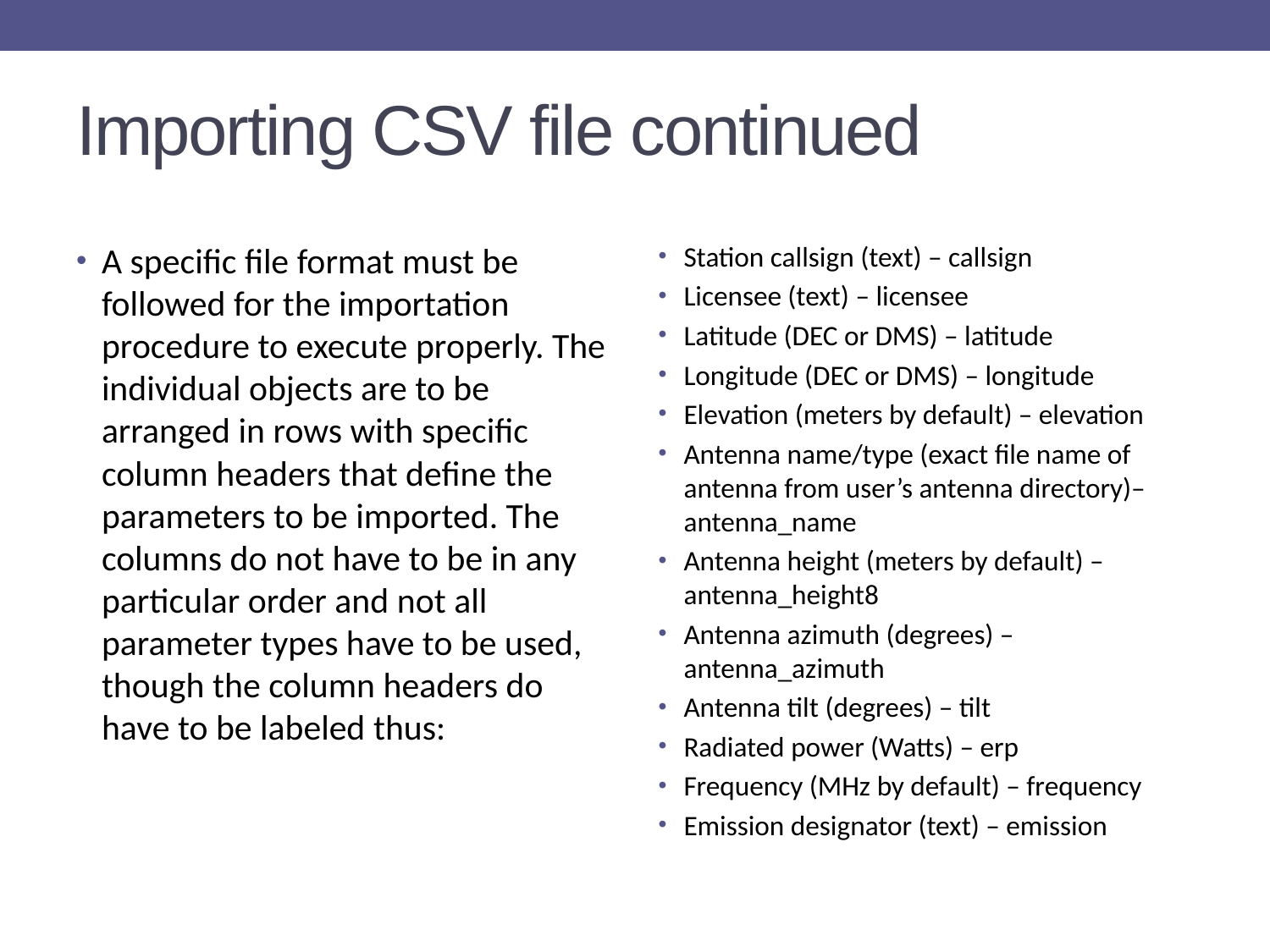

# Importing CSV file continued
A specific file format must be followed for the importation procedure to execute properly. The individual objects are to be arranged in rows with specific column headers that define the parameters to be imported. The columns do not have to be in any particular order and not all parameter types have to be used, though the column headers do have to be labeled thus:
Station callsign (text) – callsign
Licensee (text) – licensee
Latitude (DEC or DMS) – latitude
Longitude (DEC or DMS) – longitude
Elevation (meters by default) – elevation
Antenna name/type (exact file name of antenna from user’s antenna directory)– antenna_name
Antenna height (meters by default) – antenna_height8
Antenna azimuth (degrees) – antenna_azimuth
Antenna tilt (degrees) – tilt
Radiated power (Watts) – erp
Frequency (MHz by default) – frequency
Emission designator (text) – emission